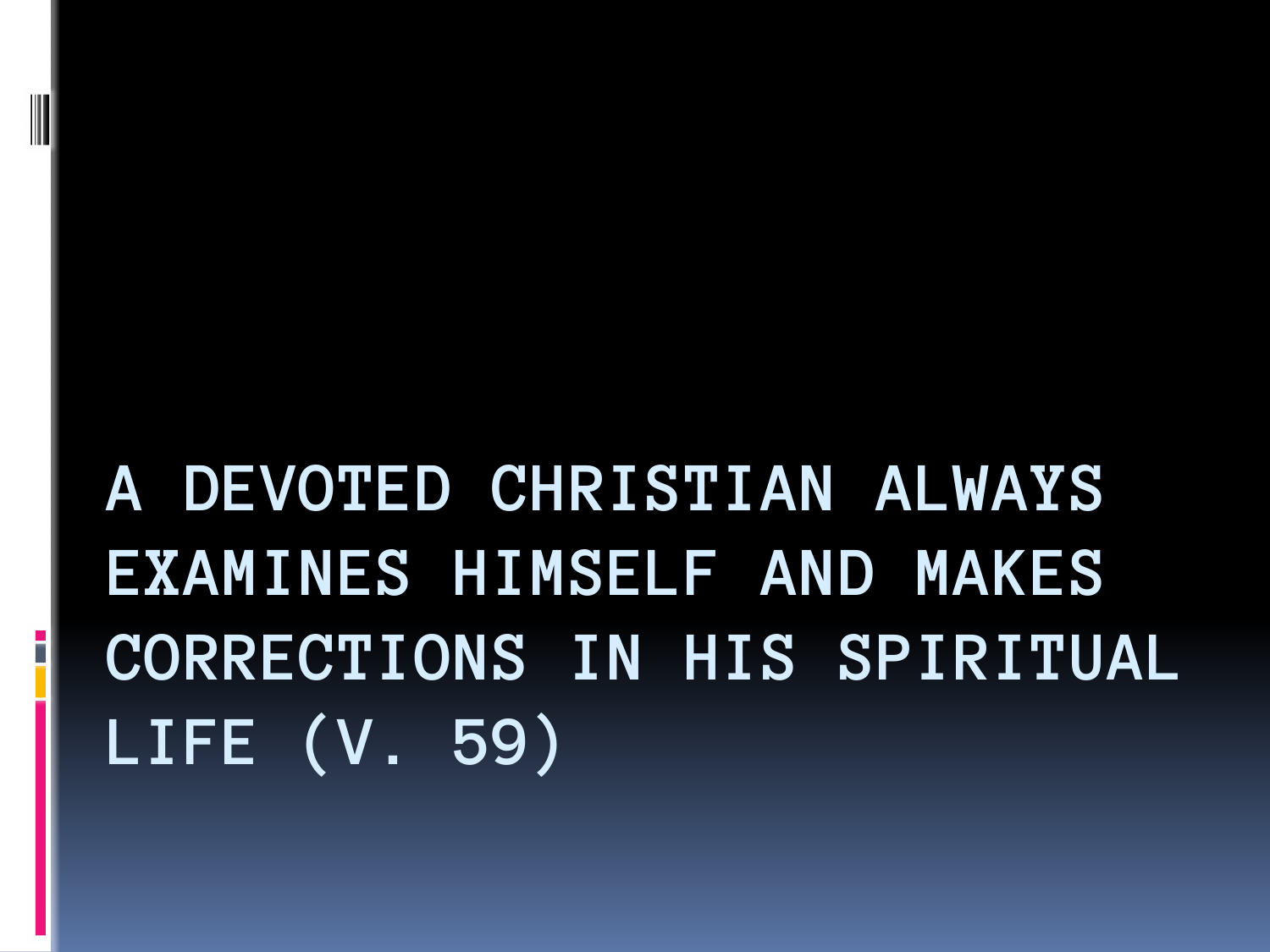

# A Devoted Christian Always Examines Himself and Makes Corrections in His Spiritual Life (v. 59)